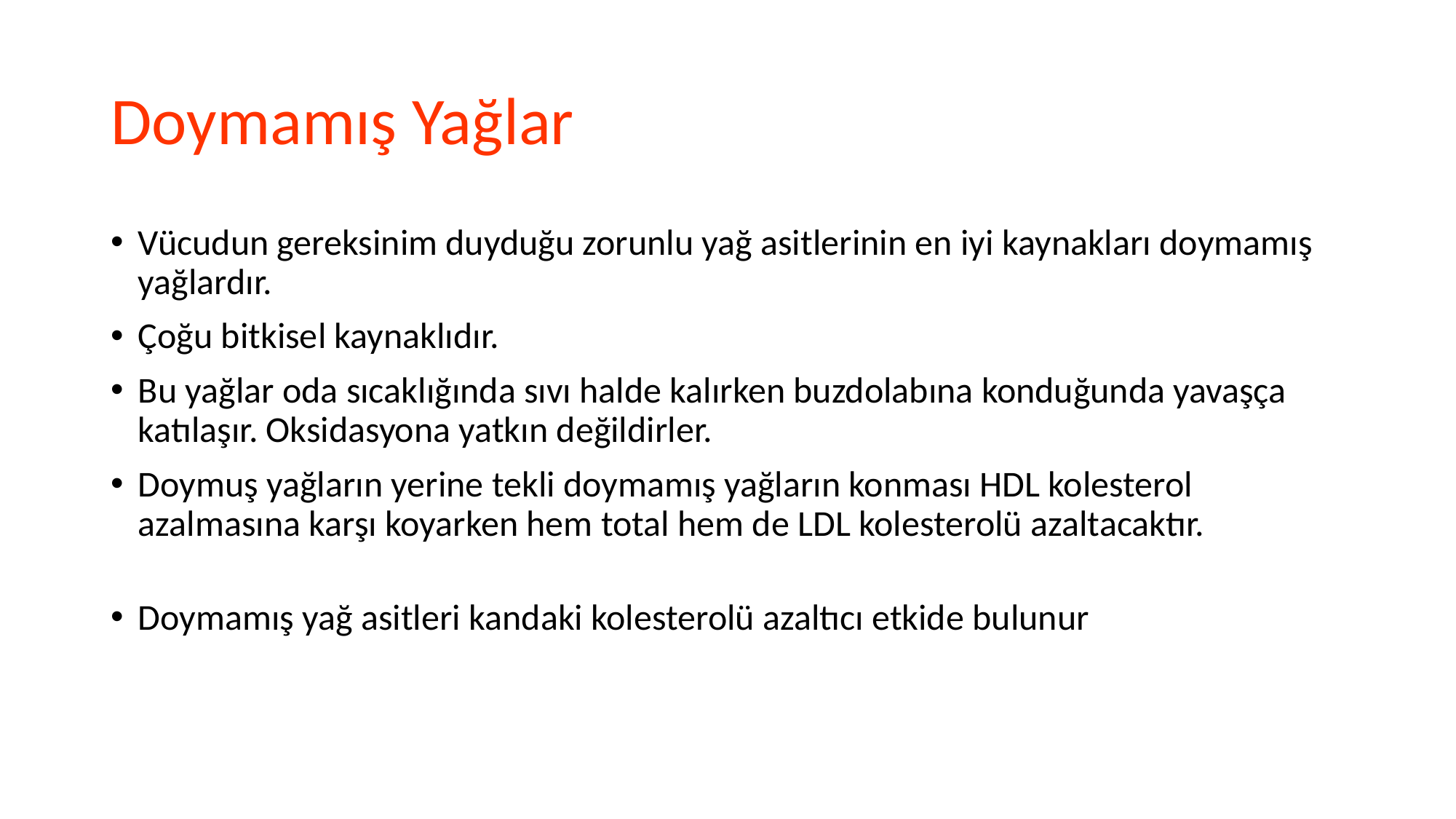

# Doymamış Yağlar
Vücudun gereksinim duyduğu zorunlu yağ asitlerinin en iyi kaynakları doymamış yağlardır.
Çoğu bitkisel kaynaklıdır.
Bu yağlar oda sıcaklığında sıvı halde kalırken buzdolabına konduğunda yavaşça katılaşır. Oksidasyona yatkın değildirler.
Doymuş yağların yerine tekli doymamış yağların konması HDL kolesterol azalmasına karşı koyarken hem total hem de LDL kolesterolü azaltacaktır.
Doymamış yağ asitleri kandaki kolesterolü azaltıcı etkide bulunur